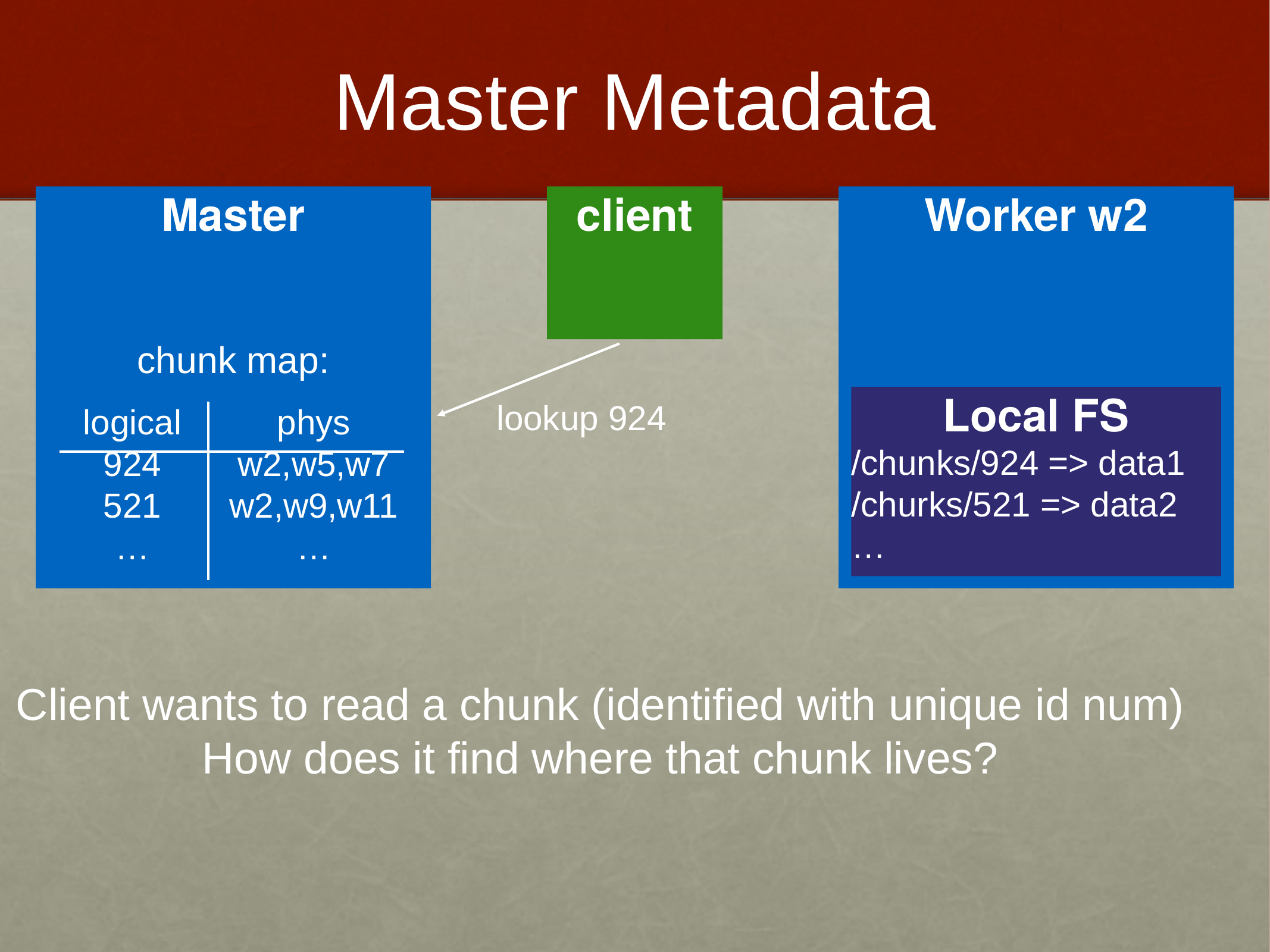

# Master Metadata
Master
client
Worker w2
chunk map:

Local FS
/chunks/924 => data1
/churks/521 => data2
…
lookup 924
logical
924
521
…
phys
w2,w5,w7
w2,w9,w11
…

Client wants to read a chunk (identified with unique id num)
How does it find where that chunk lives?